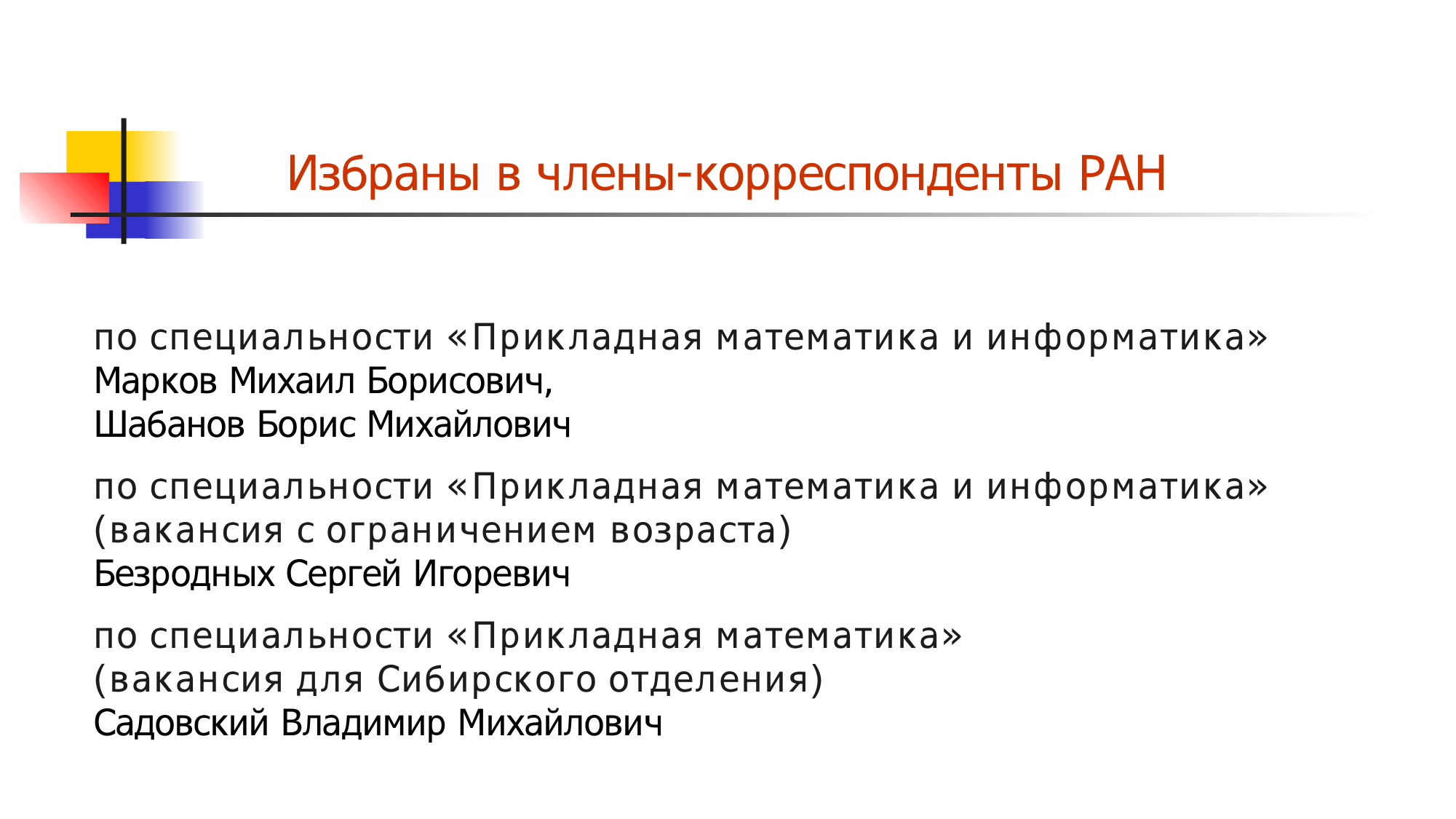

# Избраны в члены-корреспонденты РАН

по специальности «Прикладная математика и информатика»
Марков Михаил Борисович,
Шабанов Борис Михайлович
по специальности «Прикладная математика и информатика»
(вакансия с ограничением возраста)
Безродных Сергей Игоревич
по специальности «Прикладная математика»
(вакансия для Сибирского отделения)
Садовский Владимир Михайлович